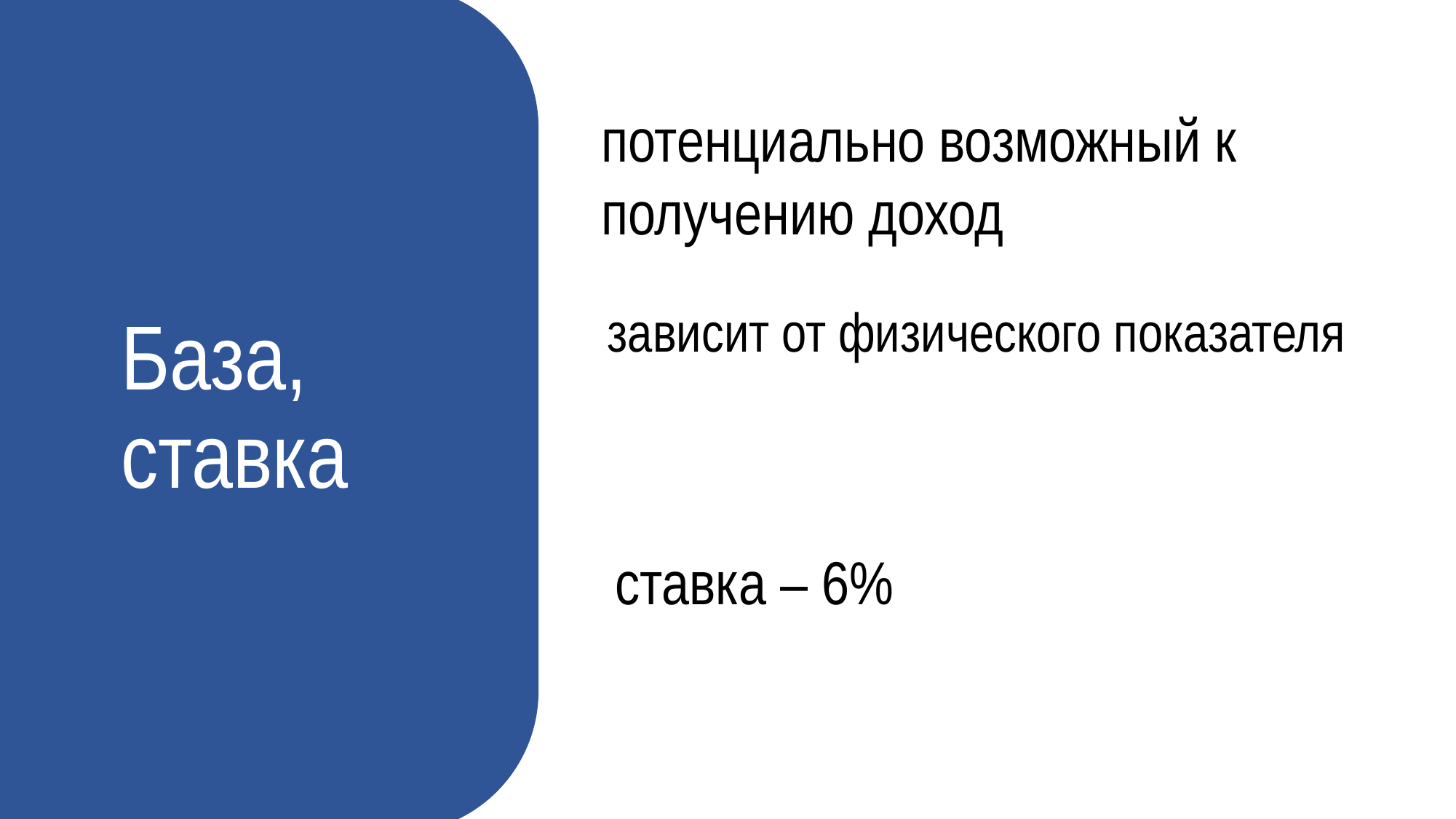

потенциально возможный к получению доход

зависит от физического показателя
# База, ставка
ставка – 6%